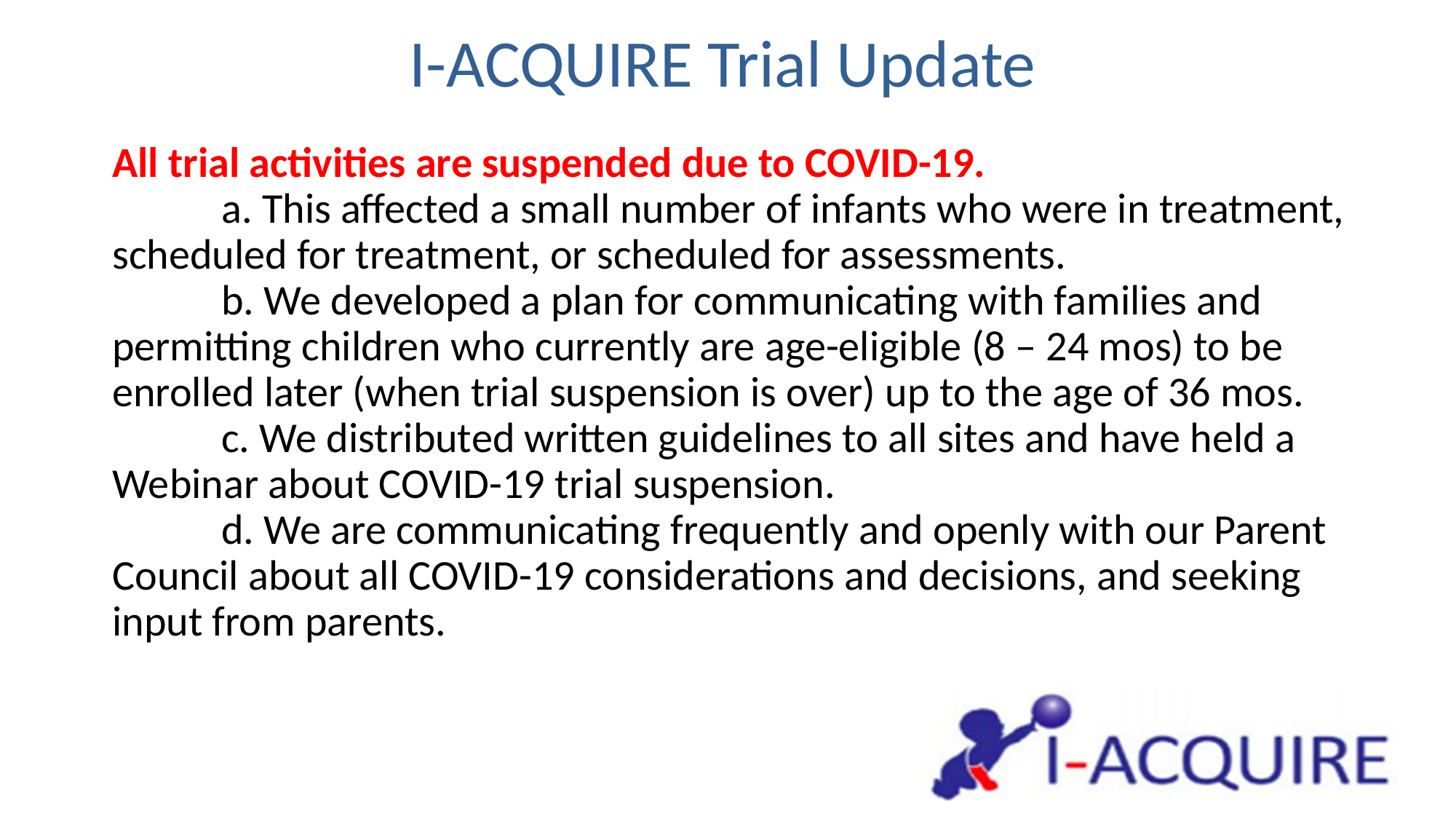

# I-ACQUIRE Trial Update
All trial activities are suspended due to COVID-19.
	a. This affected a small number of infants who were in treatment, scheduled for treatment, or scheduled for assessments.
	b. We developed a plan for communicating with families and permitting children who currently are age-eligible (8 – 24 mos) to be enrolled later (when trial suspension is over) up to the age of 36 mos.
	c. We distributed written guidelines to all sites and have held a Webinar about COVID-19 trial suspension.
	d. We are communicating frequently and openly with our Parent Council about all COVID-19 considerations and decisions, and seeking input from parents.